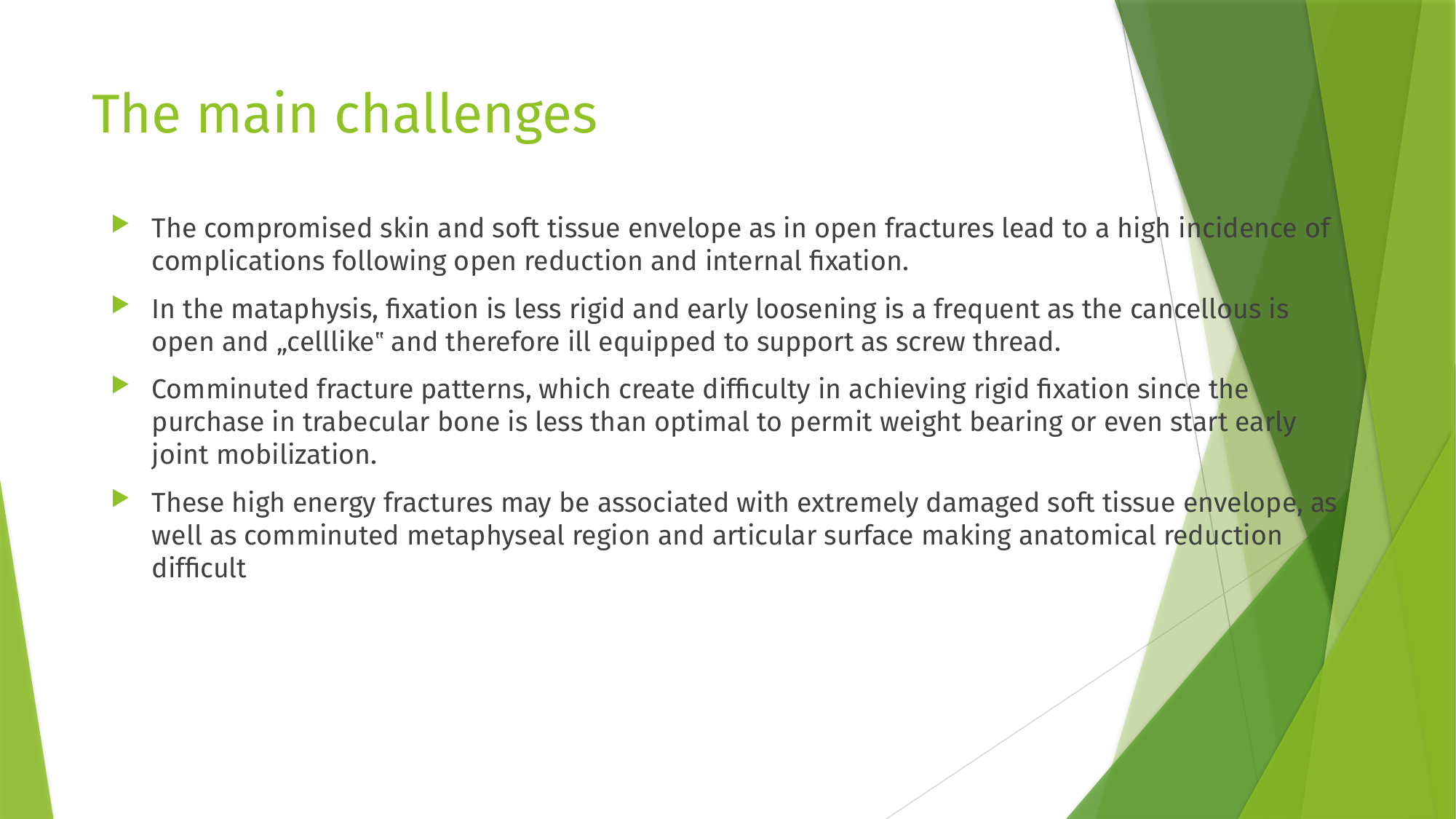

# The main challenges

The compromised skin and soft tissue envelope as in open fractures lead to a high incidence of complications following open reduction and internal fixation.
In the mataphysis, fixation is less rigid and early loosening is a frequent as the cancellous is open and „celllike‟ and therefore ill equipped to support as screw thread.
Comminuted fracture patterns, which create difficulty in achieving rigid fixation since the purchase in trabecular bone is less than optimal to permit weight bearing or even start early joint mobilization.
These high energy fractures may be associated with extremely damaged soft tissue envelope, as well as comminuted metaphyseal region and articular surface making anatomical reduction difficult